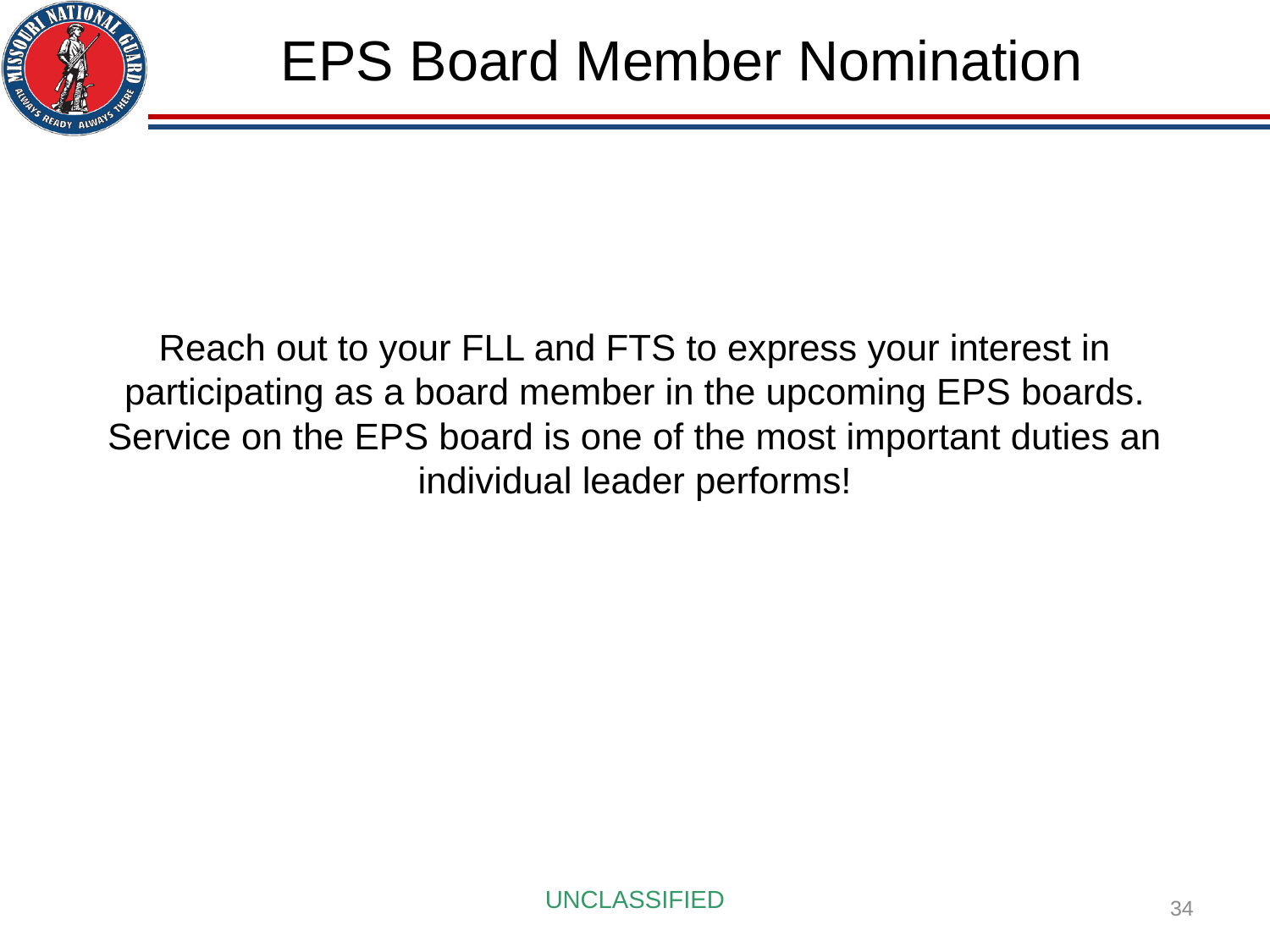

# EPS Board Member Nomination
Reach out to your FLL and FTS to express your interest in participating as a board member in the upcoming EPS boards. Service on the EPS board is one of the most important duties an individual leader performs!
34